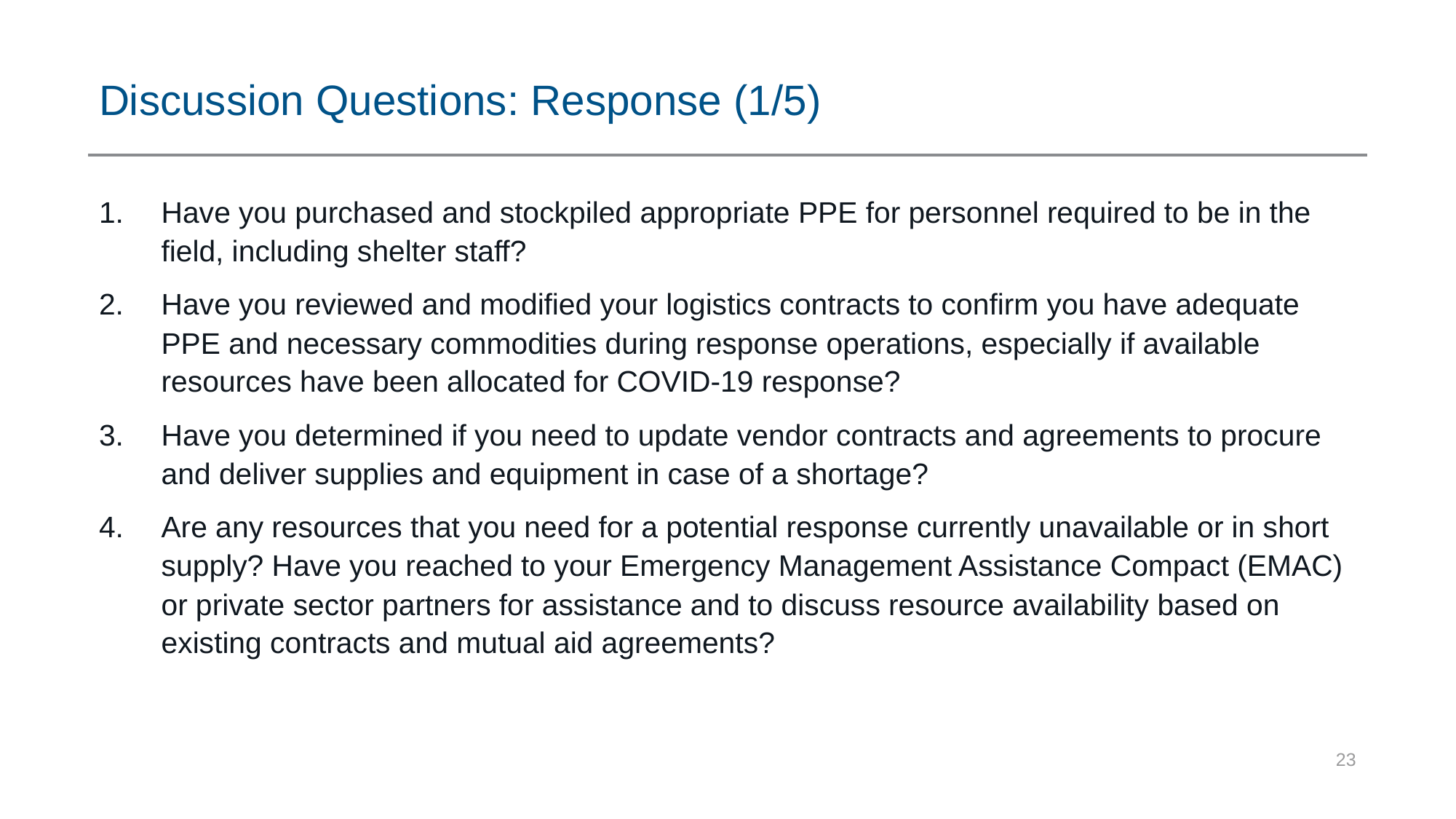

# Discussion Questions: Response (1/5)
Have you purchased and stockpiled appropriate PPE for personnel required to be in the field, including shelter staff?
Have you reviewed and modified your logistics contracts to confirm you have adequate PPE and necessary commodities during response operations, especially if available resources have been allocated for COVID-19 response?
Have you determined if you need to update vendor contracts and agreements to procure and deliver supplies and equipment in case of a shortage?
Are any resources that you need for a potential response currently unavailable or in short supply? Have you reached to your Emergency Management Assistance Compact (EMAC) or private sector partners for assistance and to discuss resource availability based on existing contracts and mutual aid agreements?

23